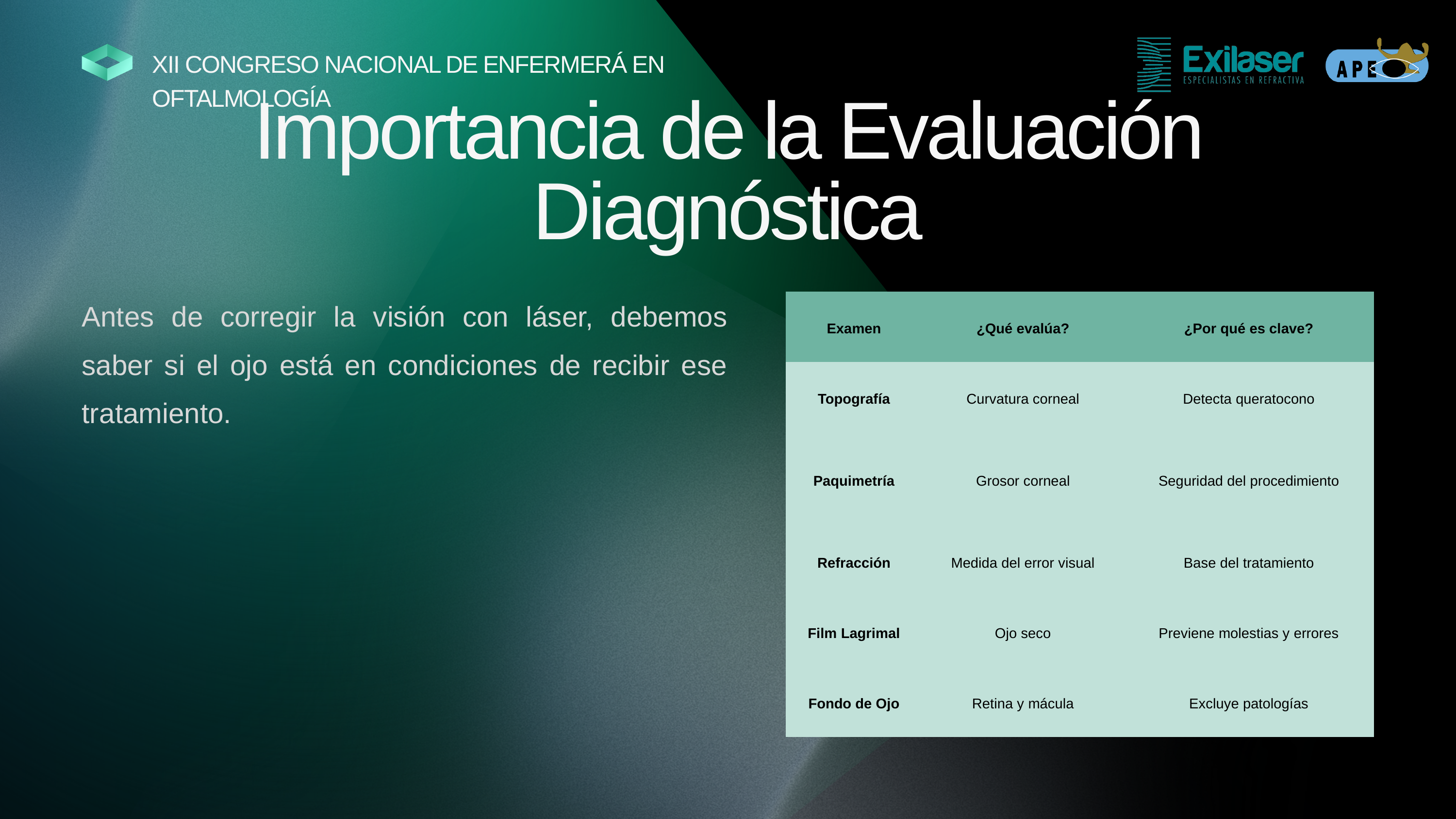

XII CONGRESO NACIONAL DE ENFERMERÁ EN OFTALMOLOGÍA
Importancia de la Evaluación Diagnóstica
Antes de corregir la visión con láser, debemos saber si el ojo está en condiciones de recibir ese tratamiento.
| Examen | ¿Qué evalúa? | ¿Por qué es clave? |
| --- | --- | --- |
| Topografía | Curvatura corneal | Detecta queratocono |
| Paquimetría | Grosor corneal | Seguridad del procedimiento |
| Refracción | Medida del error visual | Base del tratamiento |
| Film Lagrimal | Ojo seco | Previene molestias y errores |
| Fondo de Ojo | Retina y mácula | Excluye patologías |